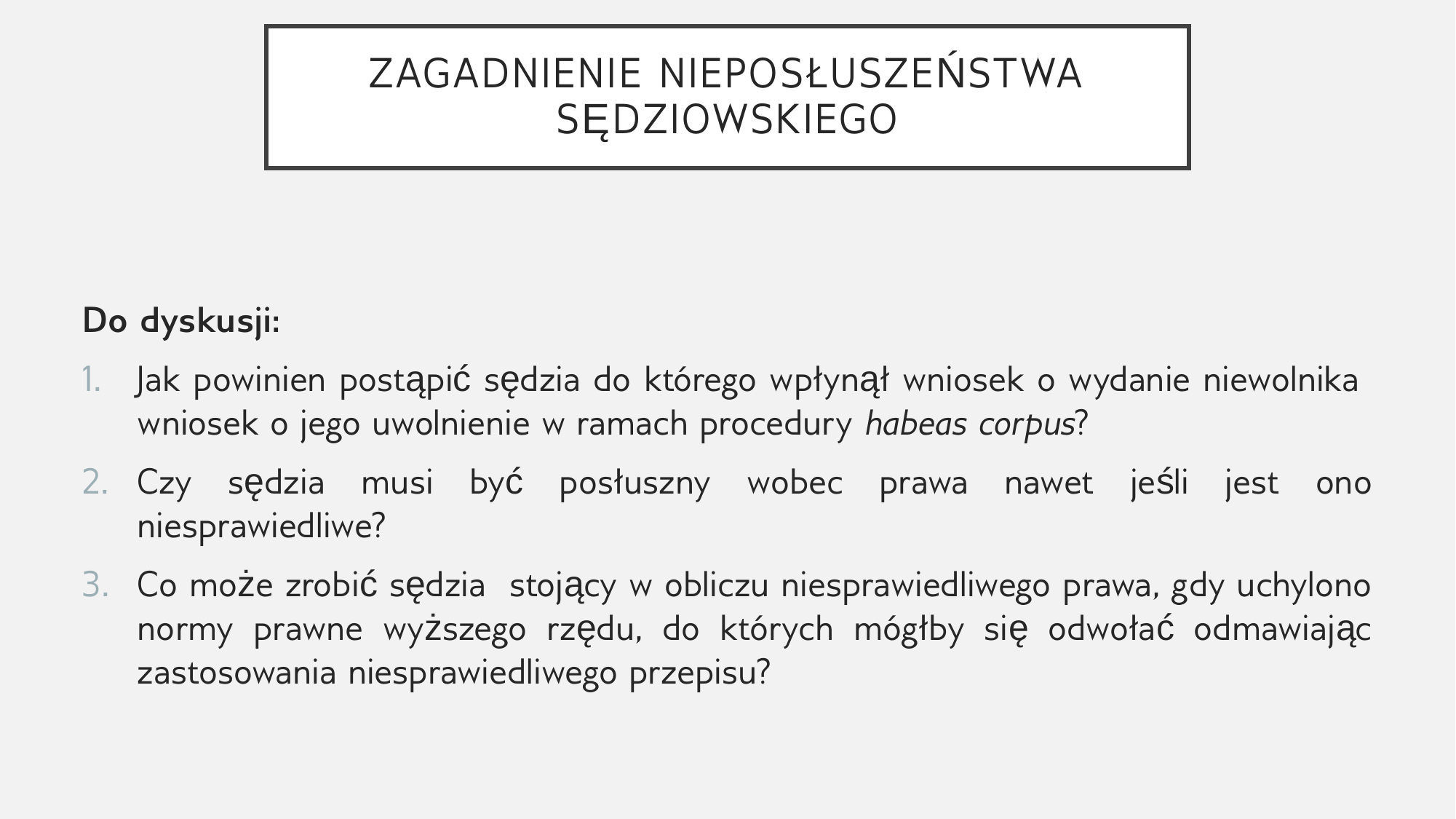

# Zagadnienie nieposłuszeństwa sędziowskiego
Do dyskusji:
Jak powinien postąpić sędzia do którego wpłynął wniosek o wydanie niewolnika  wniosek o jego uwolnienie w ramach procedury habeas corpus?
Czy sędzia musi być posłuszny wobec prawa nawet jeśli jest ono niesprawiedliwe?
Co może zrobić sędzia  stojący w obliczu niesprawiedliwego prawa, gdy uchylono normy prawne wyższego rzędu, do których mógłby się odwołać odmawiając zastosowania niesprawiedliwego przepisu?